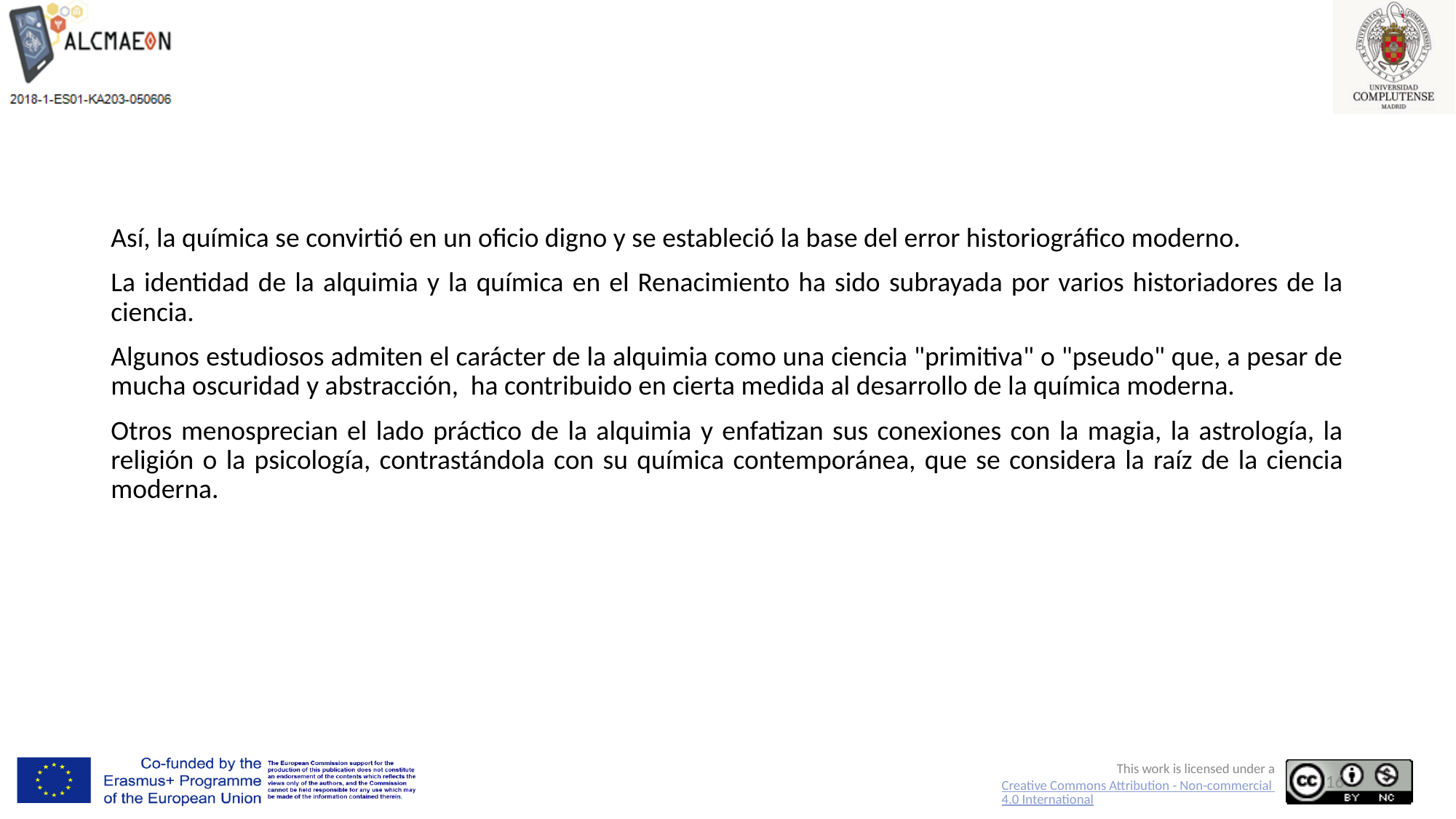

#
Así, la química se convirtió en un oficio digno y se estableció la base del error historiográfico moderno.
La identidad de la alquimia y la química en el Renacimiento ha sido subrayada por varios historiadores de la ciencia.
Algunos estudiosos admiten el carácter de la alquimia como una ciencia "primitiva" o "pseudo" que, a pesar de mucha oscuridad y abstracción,  ha contribuido en cierta medida al desarrollo de la química moderna.
Otros menosprecian el lado práctico de la alquimia y enfatizan sus conexiones con la magia, la astrología, la religión o la psicología, contrastándola con su química contemporánea, que se considera la raíz de la ciencia moderna.
16